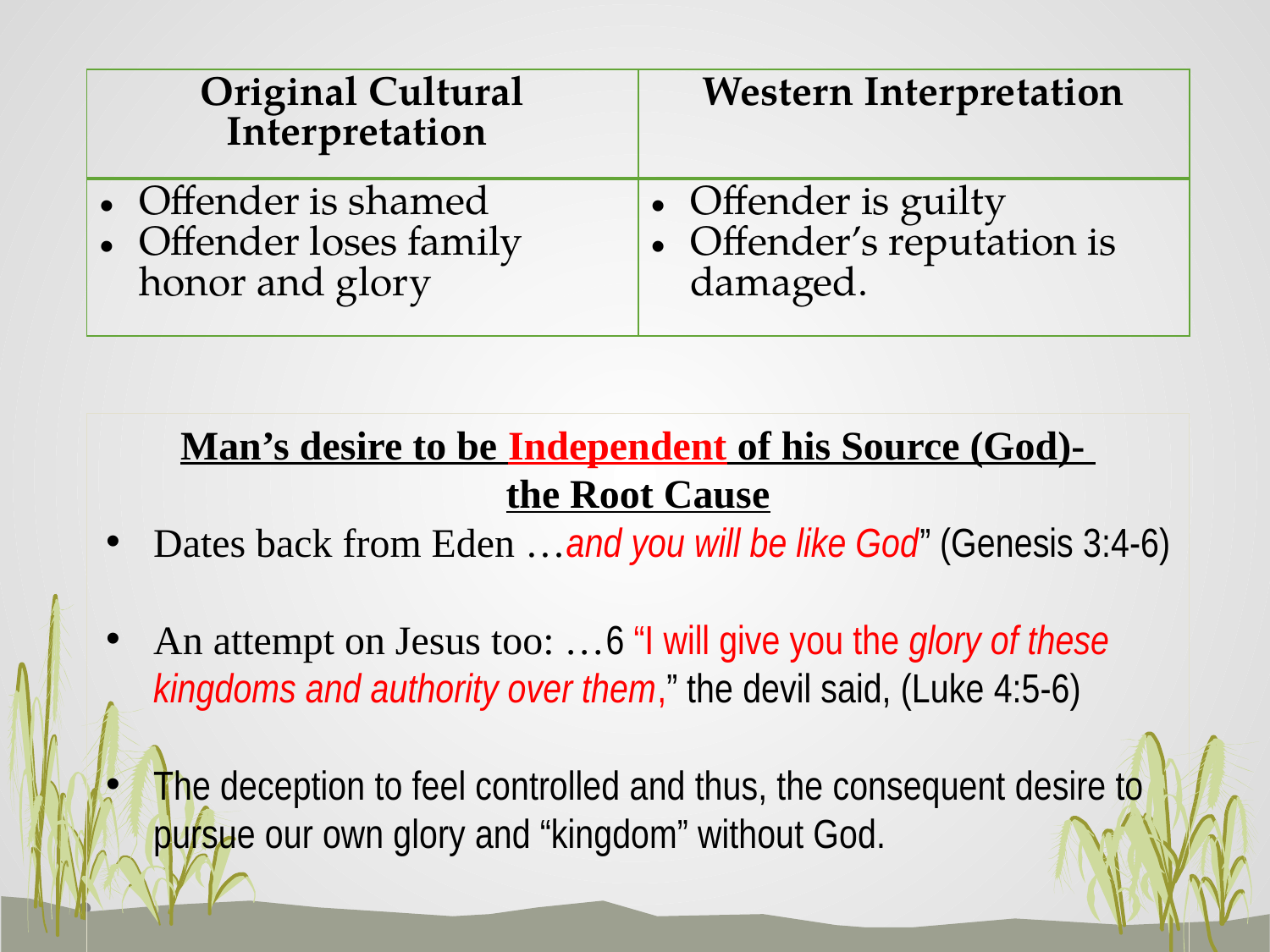

| Original Cultural Interpretation | Western Interpretation |
| --- | --- |
| Offender is shamed Offender loses family honor and glory | Offender is guilty Offender’s reputation is damaged. |
Man’s desire to be Independent of his Source (God)-
the Root Cause
Dates back from Eden …and you will be like God” (Genesis 3:4-6)

An attempt on Jesus too: …6 “I will give you the glory of these kingdoms and authority over them,” the devil said, (Luke 4:5-6)

The deception to feel controlled and thus, the consequent desire to pursue our own glory and “kingdom” without God.